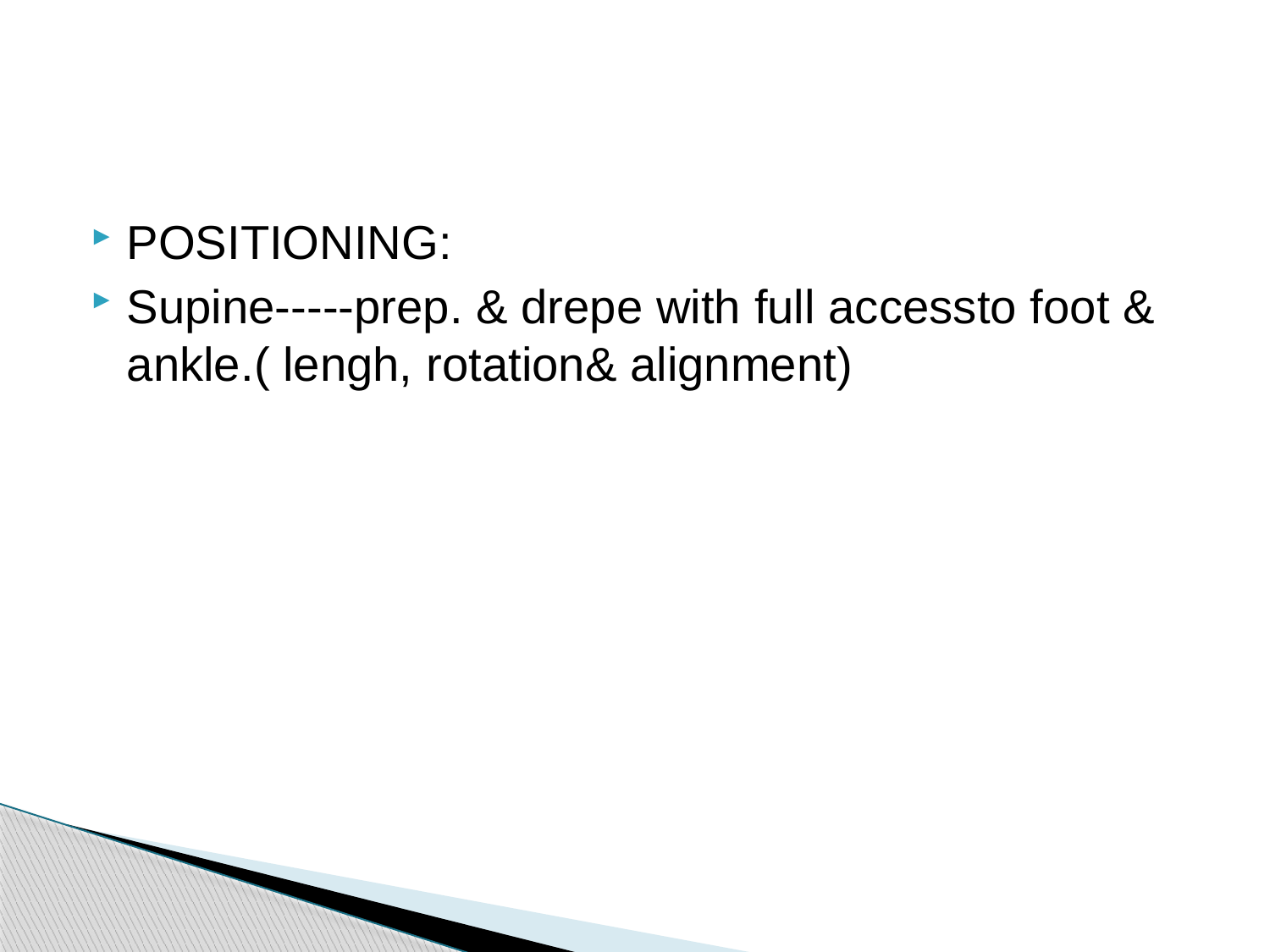

#
POSITIONING:
Supine-----prep. & drepe with full accessto foot & ankle.( lengh, rotation& alignment)